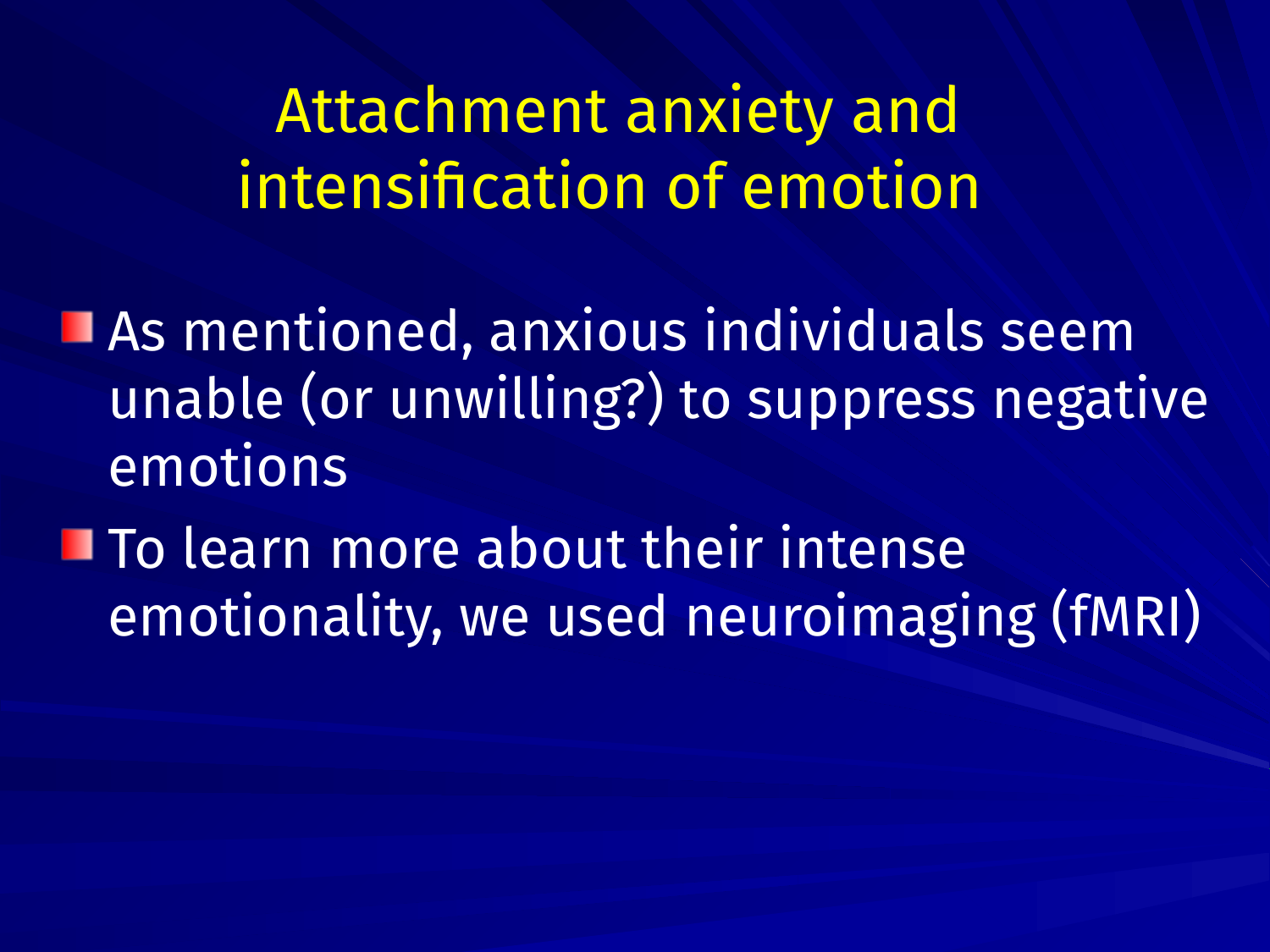

# Attachment anxiety and intensification of emotion
As mentioned, anxious individuals seem unable (or unwilling?) to suppress negative emotions
To learn more about their intense emotionality, we used neuroimaging (fMRI)